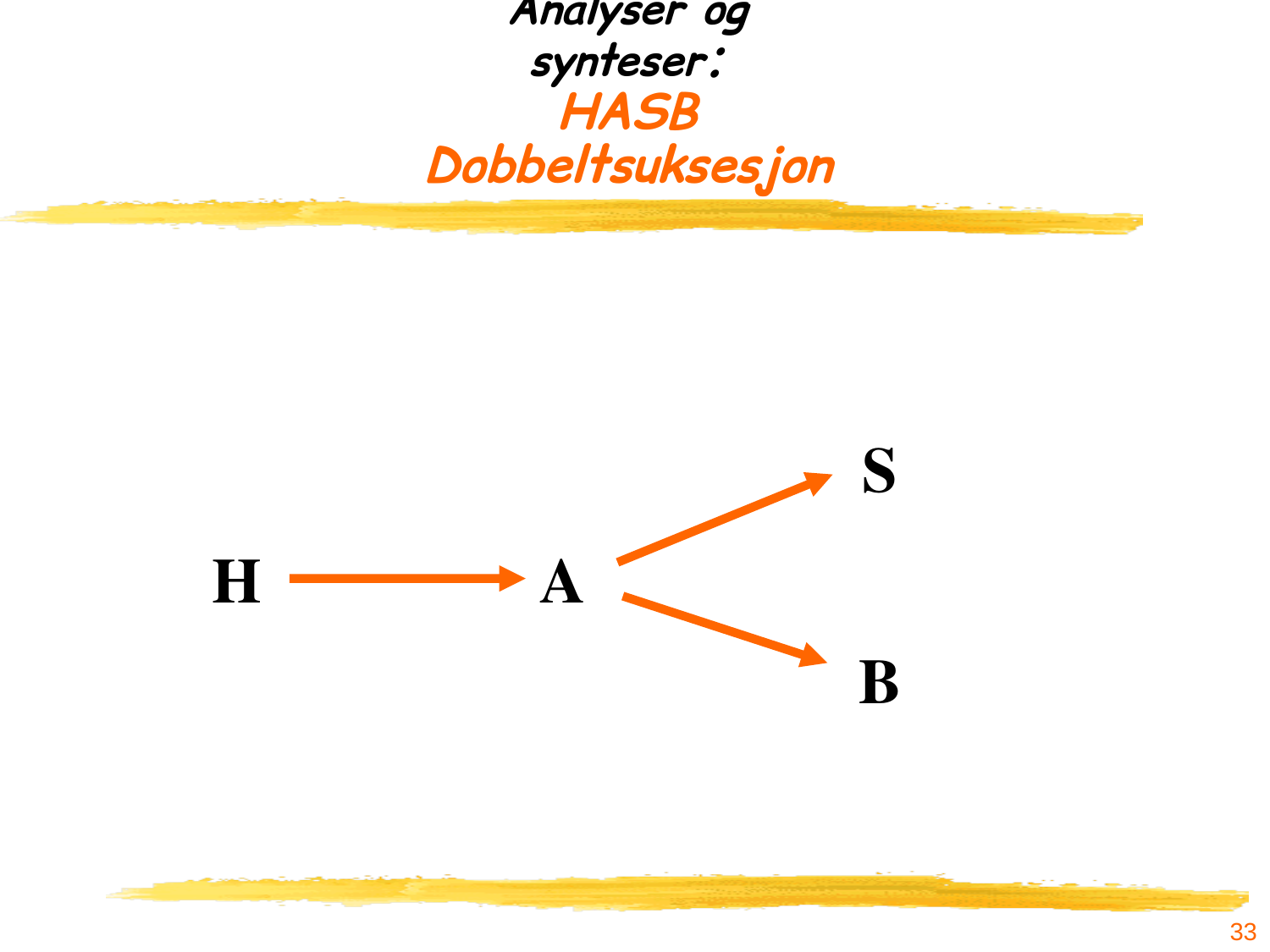

# Analyser og synteser: HASB Dobbeltsuksesjon

S

H
A

B
33